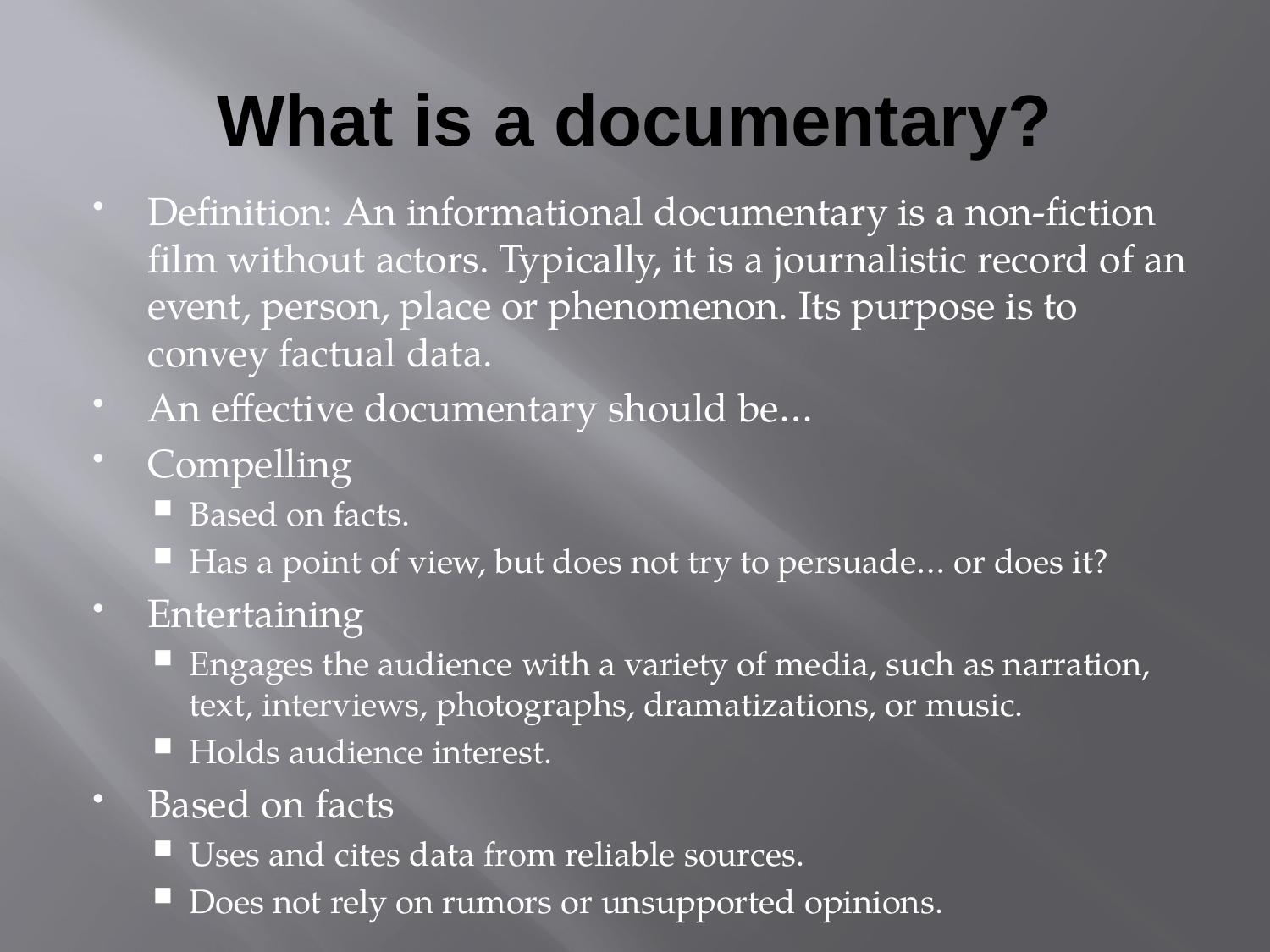

# What is a documentary?
Definition: An informational documentary is a non-fiction film without actors. Typically, it is a journalistic record of an event, person, place or phenomenon. Its purpose is to convey factual data.
An effective documentary should be…
Compelling 
Based on facts.
Has a point of view, but does not try to persuade… or does it?
Entertaining 
Engages the audience with a variety of media, such as narration, text, interviews, photographs, dramatizations, or music. 
Holds audience interest.
Based on facts 
Uses and cites data from reliable sources. 
Does not rely on rumors or unsupported opinions.